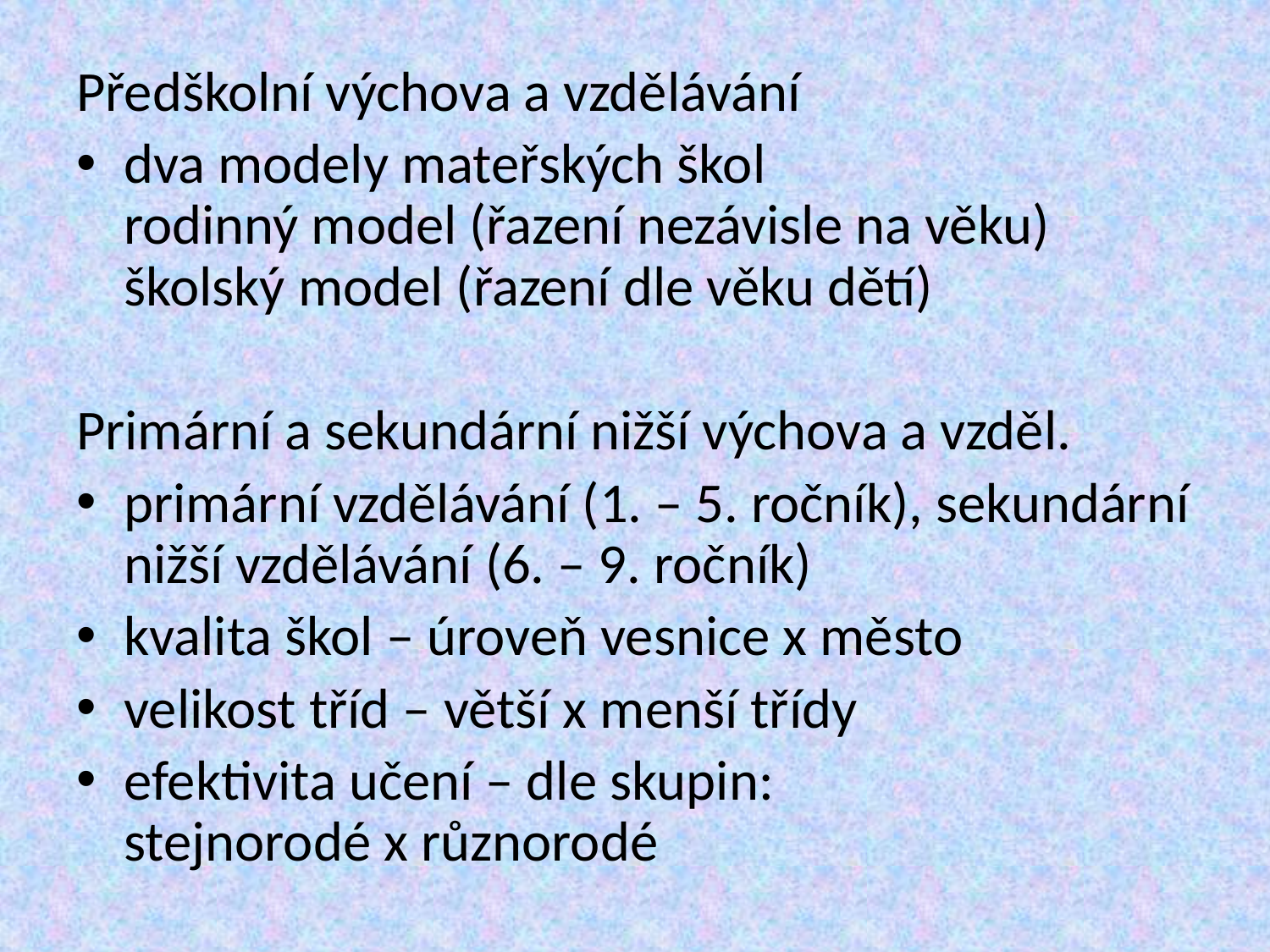

Předškolní výchova a vzdělávání
dva modely mateřských škol
rodinný model (řazení nezávisle na věku)
školský model (řazení dle věku dětí)

Primární a sekundární nižší výchova a vzděl.
primární vzdělávání (1. – 5. ročník), sekundární nižší vzdělávání (6. – 9. ročník)
kvalita škol – úroveň vesnice x město
velikost tříd – větší x menší třídy
efektivita učení – dle skupin:
stejnorodé x různorodé